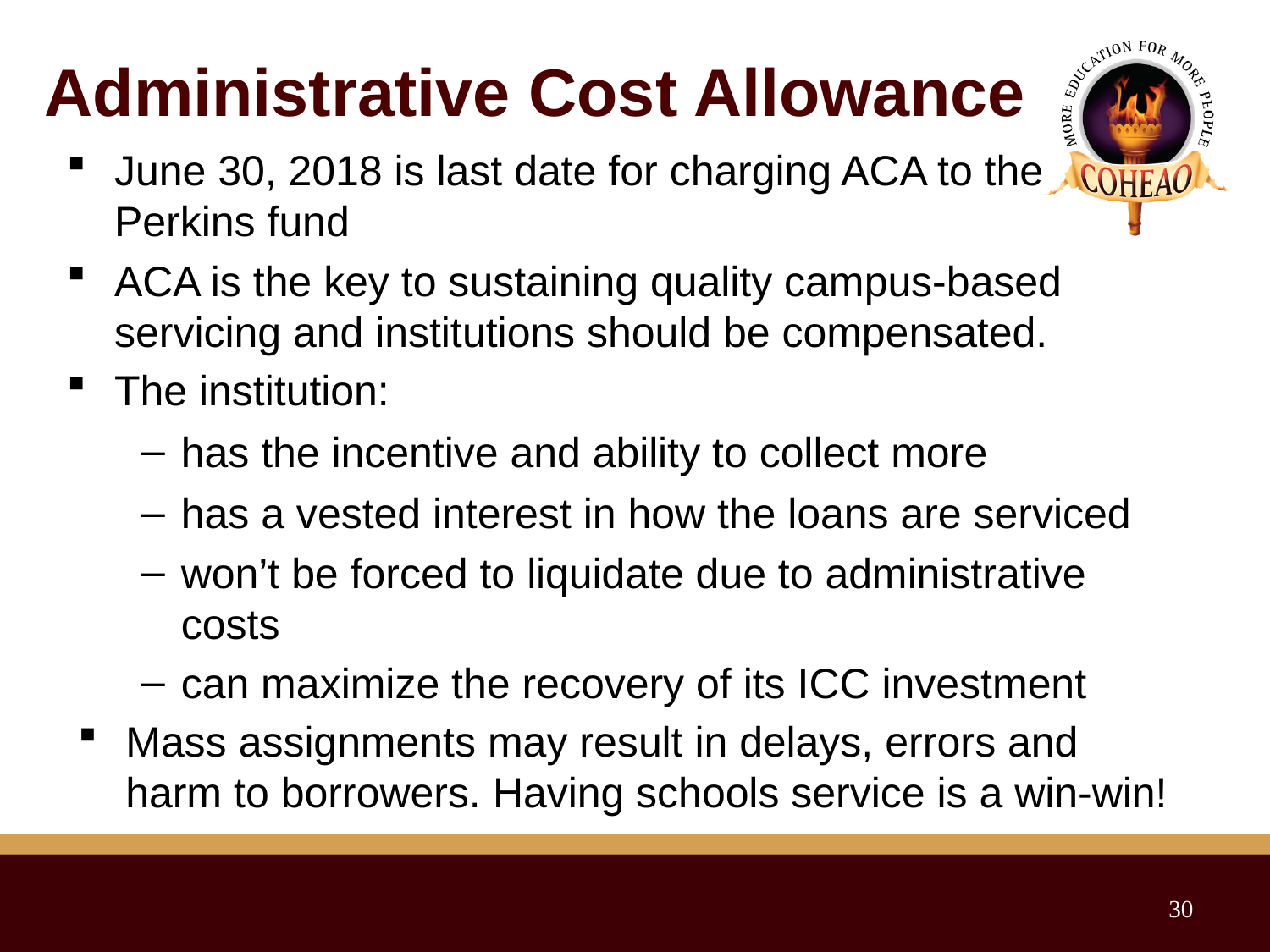

# Administrative Cost Allowance
June 30, 2018 is last date for charging ACA to the Perkins fund
ACA is the key to sustaining quality campus-based servicing and institutions should be compensated.
The institution:
has the incentive and ability to collect more
has a vested interest in how the loans are serviced
won’t be forced to liquidate due to administrative costs
can maximize the recovery of its ICC investment
Mass assignments may result in delays, errors and harm to borrowers. Having schools service is a win-win!
30